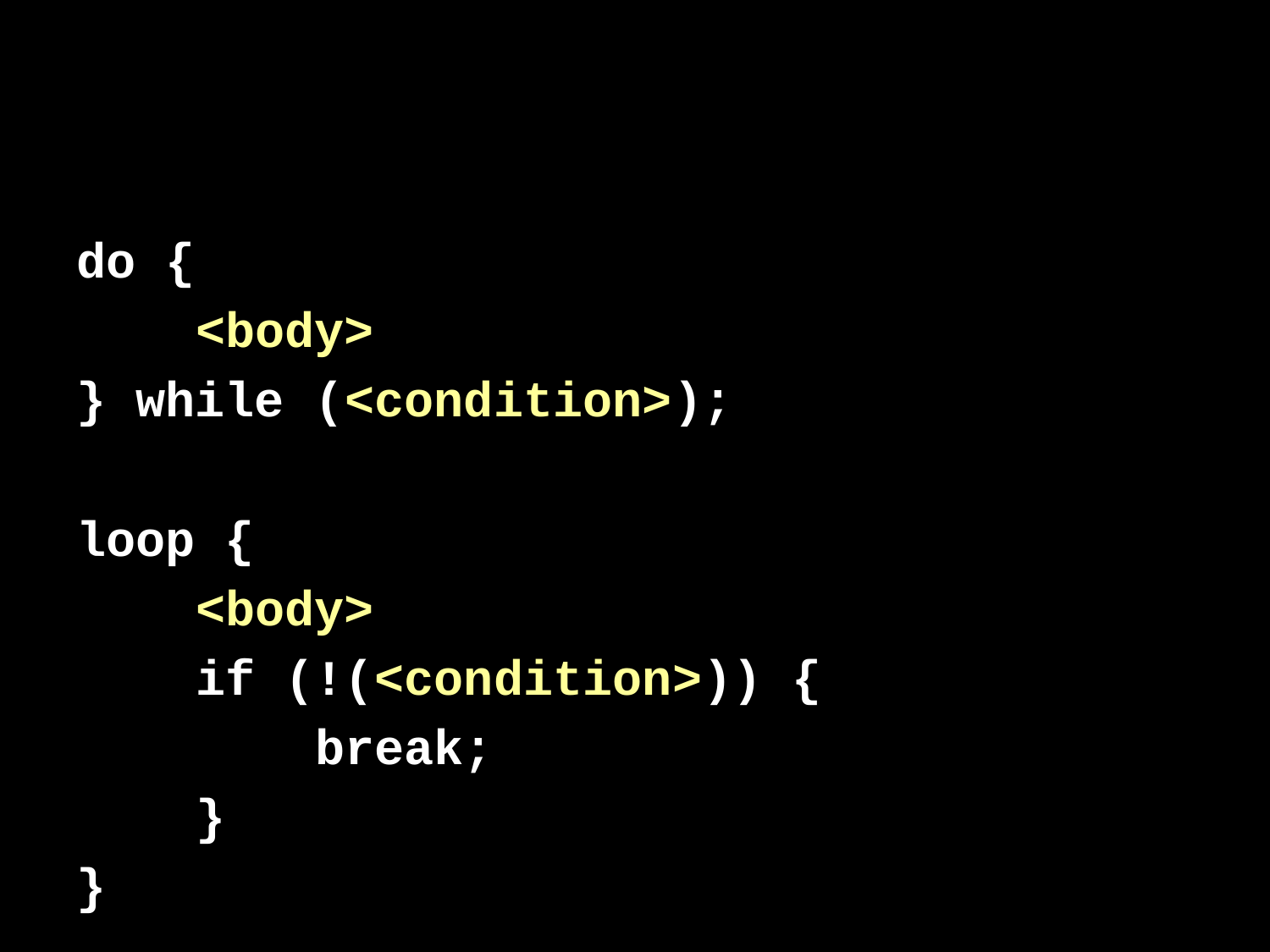

#
do {
    <body>
} while (<condition>);

loop {
    <body>
    if (!(<condition>)) {
        break;
    }
}